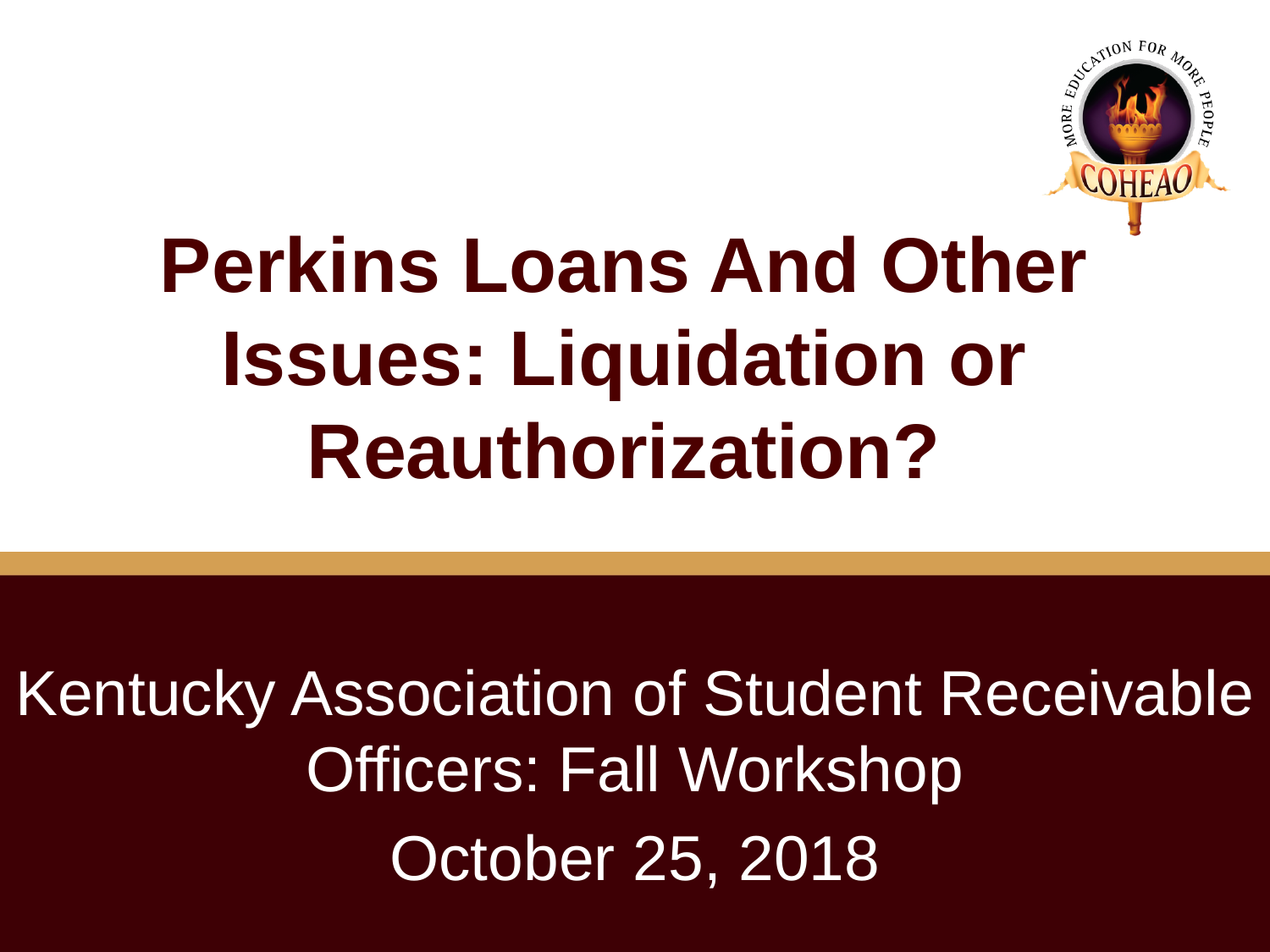

# Perkins Loans And Other Issues: Liquidation or Reauthorization?
Kentucky Association of Student Receivable Officers: Fall Workshop
October 25, 2018